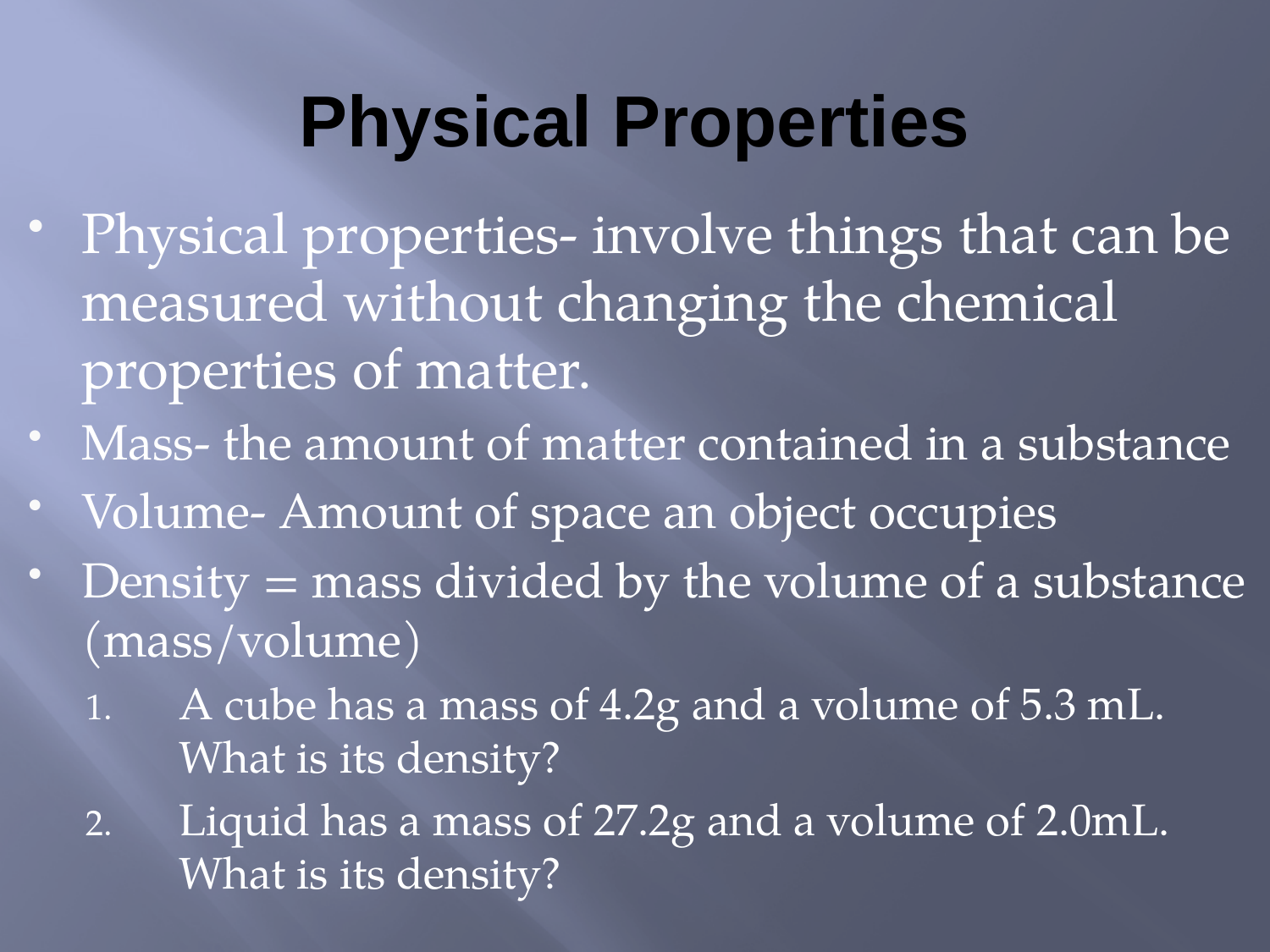

# Physical Properties
Physical properties- involve things that can be measured without changing the chemical properties of matter.
Mass- the amount of matter contained in a substance
Volume- Amount of space an object occupies
Density = mass divided by the volume of a substance (mass/volume)
A cube has a mass of 4.2g and a volume of 5.3 mL.  What is its density?
Liquid has a mass of 27.2g and a volume of 2.0mL.  What is its density?